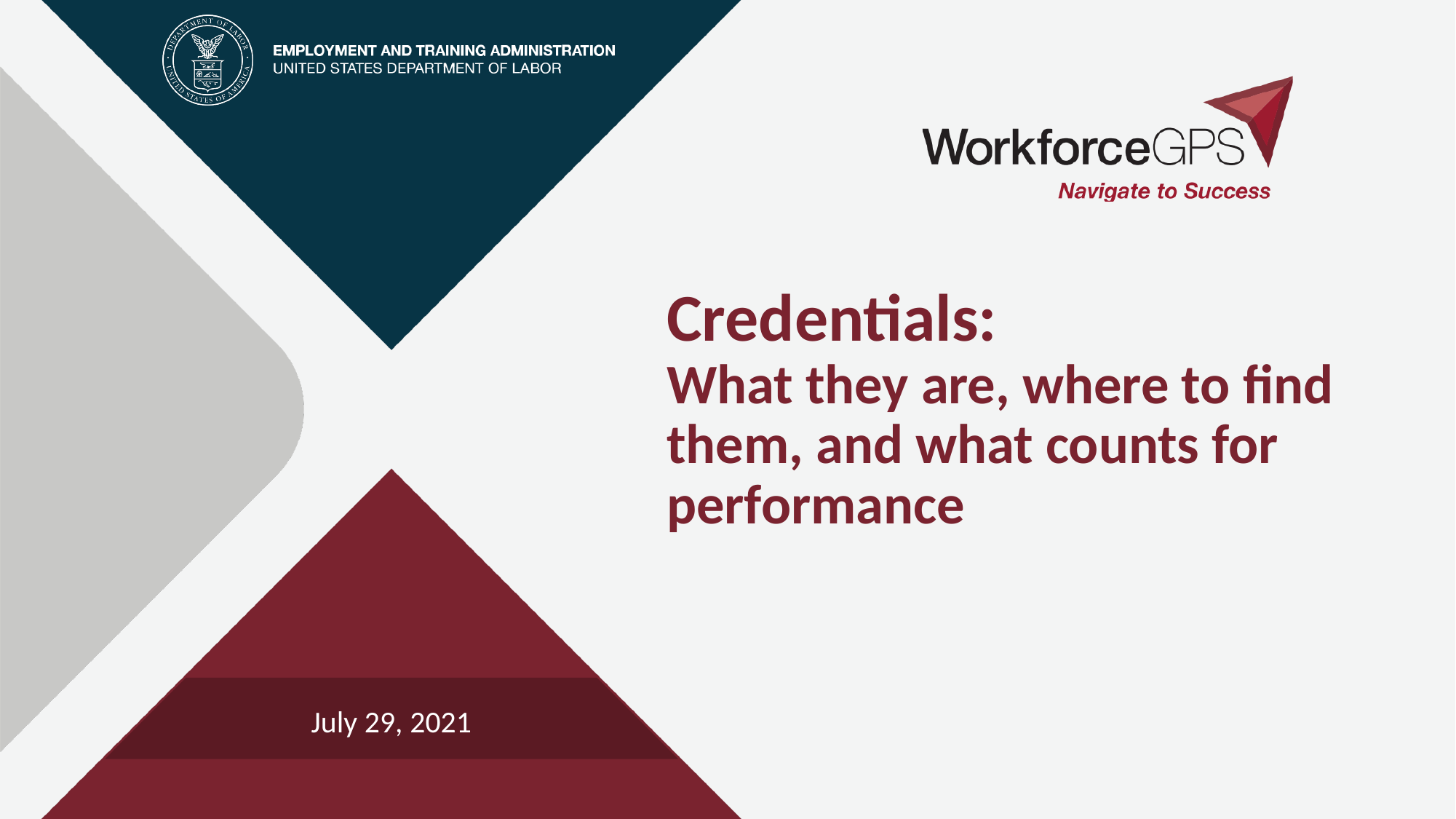

# Credentials: What they are, where to find them, and what counts for performance

July 29, 2021